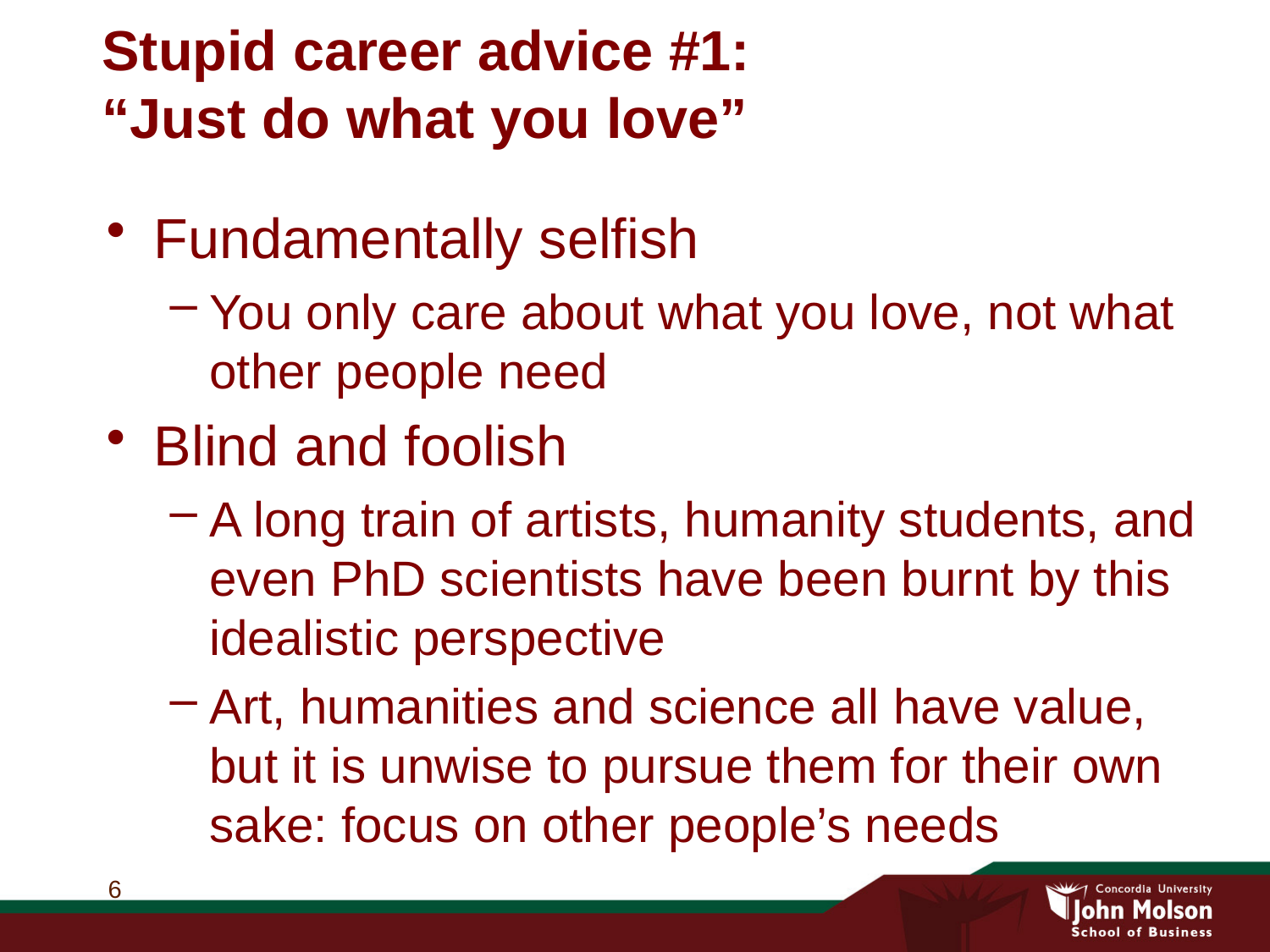

# Stupid career advice #1: “Just do what you love”
Fundamentally selfish
You only care about what you love, not what other people need
Blind and foolish
A long train of artists, humanity students, and even PhD scientists have been burnt by this idealistic perspective
Art, humanities and science all have value, but it is unwise to pursue them for their own sake: focus on other people’s needs
6